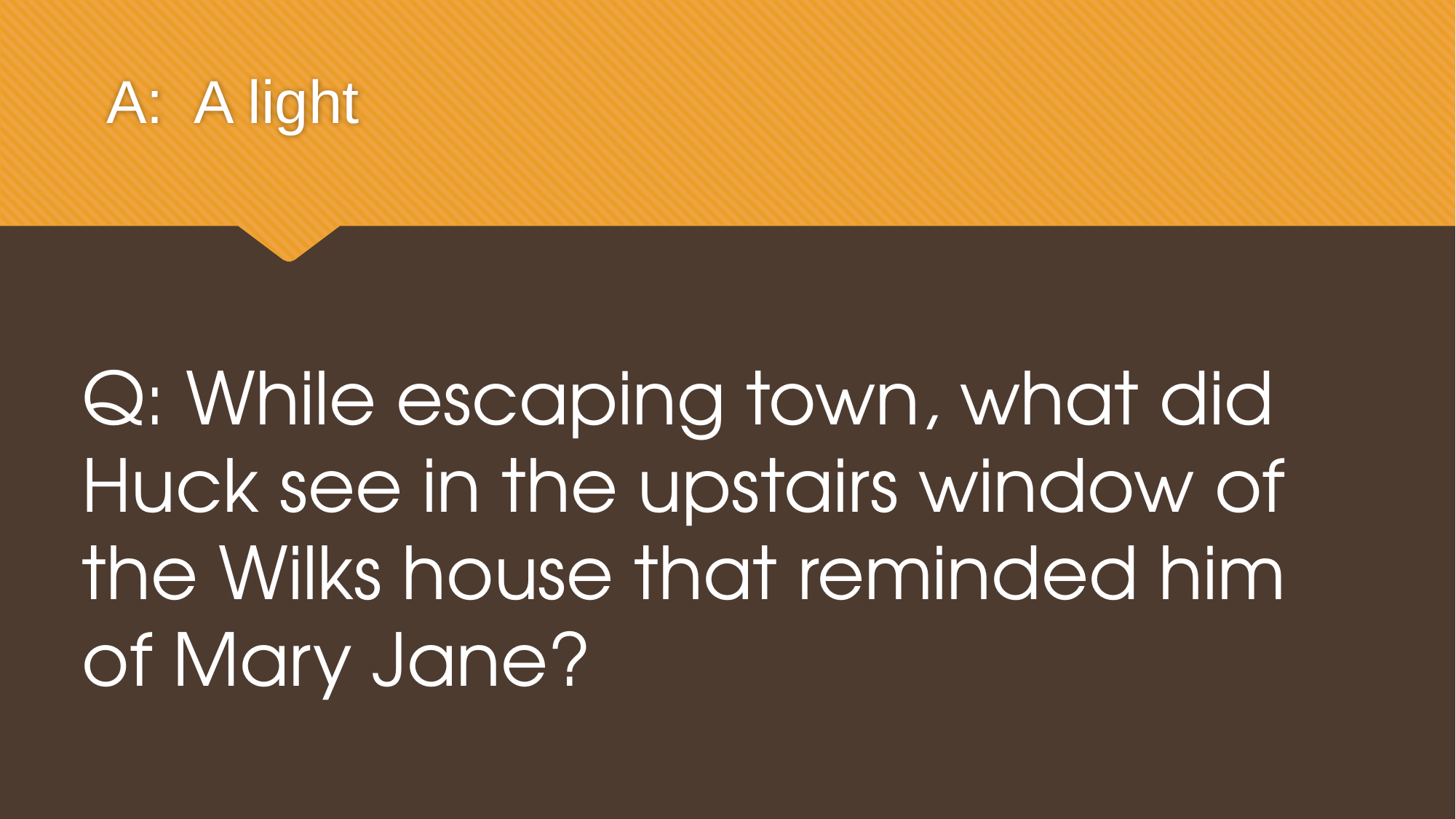

A:  A light
Q: While escaping town, what did Huck see in the upstairs window of the Wilks house that reminded him of Mary Jane?